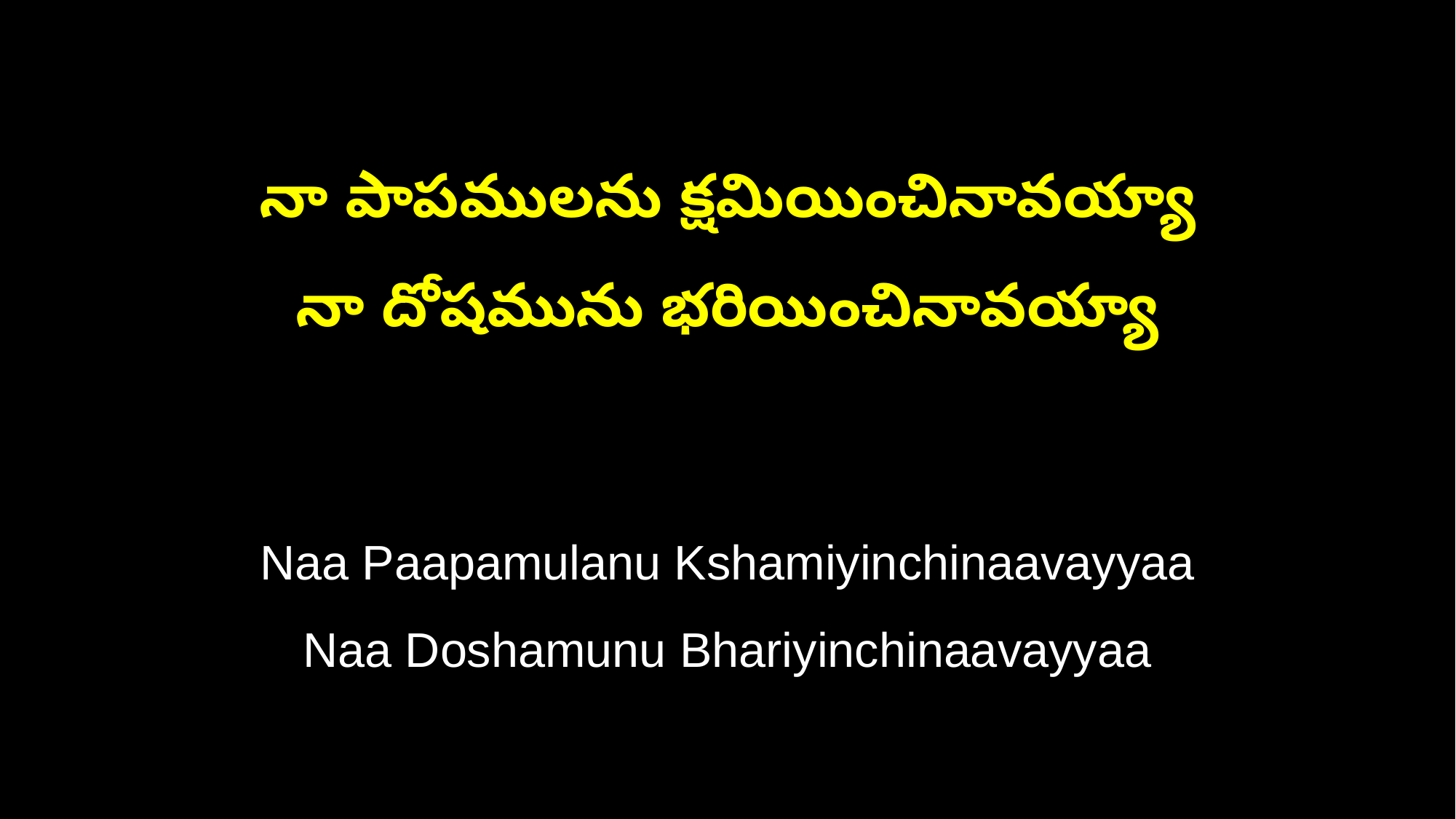

నా పాపములను క్షమియించినావయ్యా
నా దోషమును భరియించినావయ్యా
Naa Paapamulanu Kshamiyinchinaavayyaa
Naa Doshamunu Bhariyinchinaavayyaa